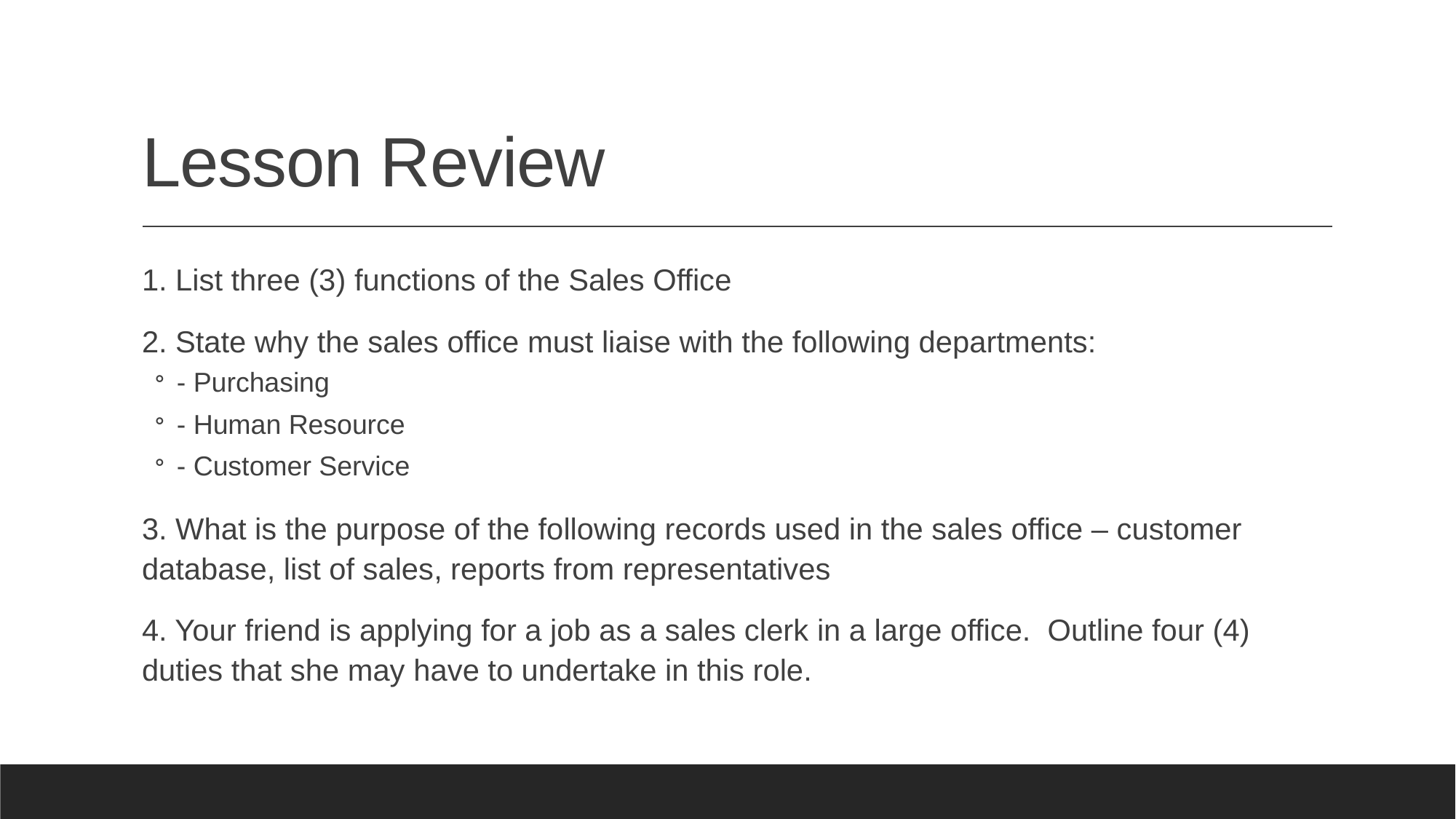

# Lesson Review
1. List three (3) functions of the Sales Office
2. State why the sales office must liaise with the following departments:
- Purchasing
- Human Resource
- Customer Service
3. What is the purpose of the following records used in the sales office – customer database, list of sales, reports from representatives
4. Your friend is applying for a job as a sales clerk in a large office.  Outline four (4) duties that she may have to undertake in this role.